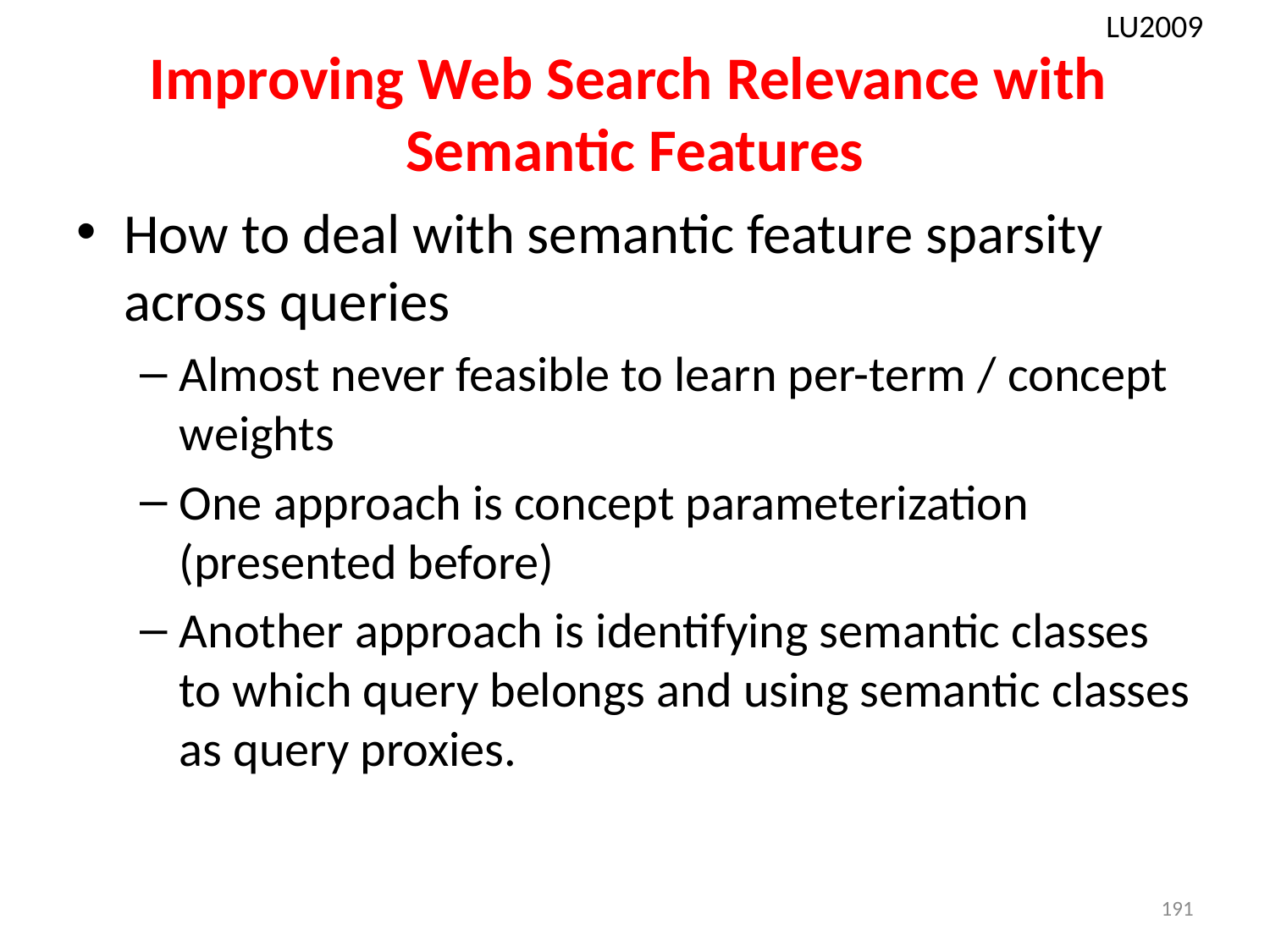

LU2009
# Improving Web Search Relevance with Semantic Features
How to deal with semantic feature sparsity across queries
Almost never feasible to learn per-term / concept weights
One approach is concept parameterization (presented before)
Another approach is identifying semantic classes to which query belongs and using semantic classes as query proxies.